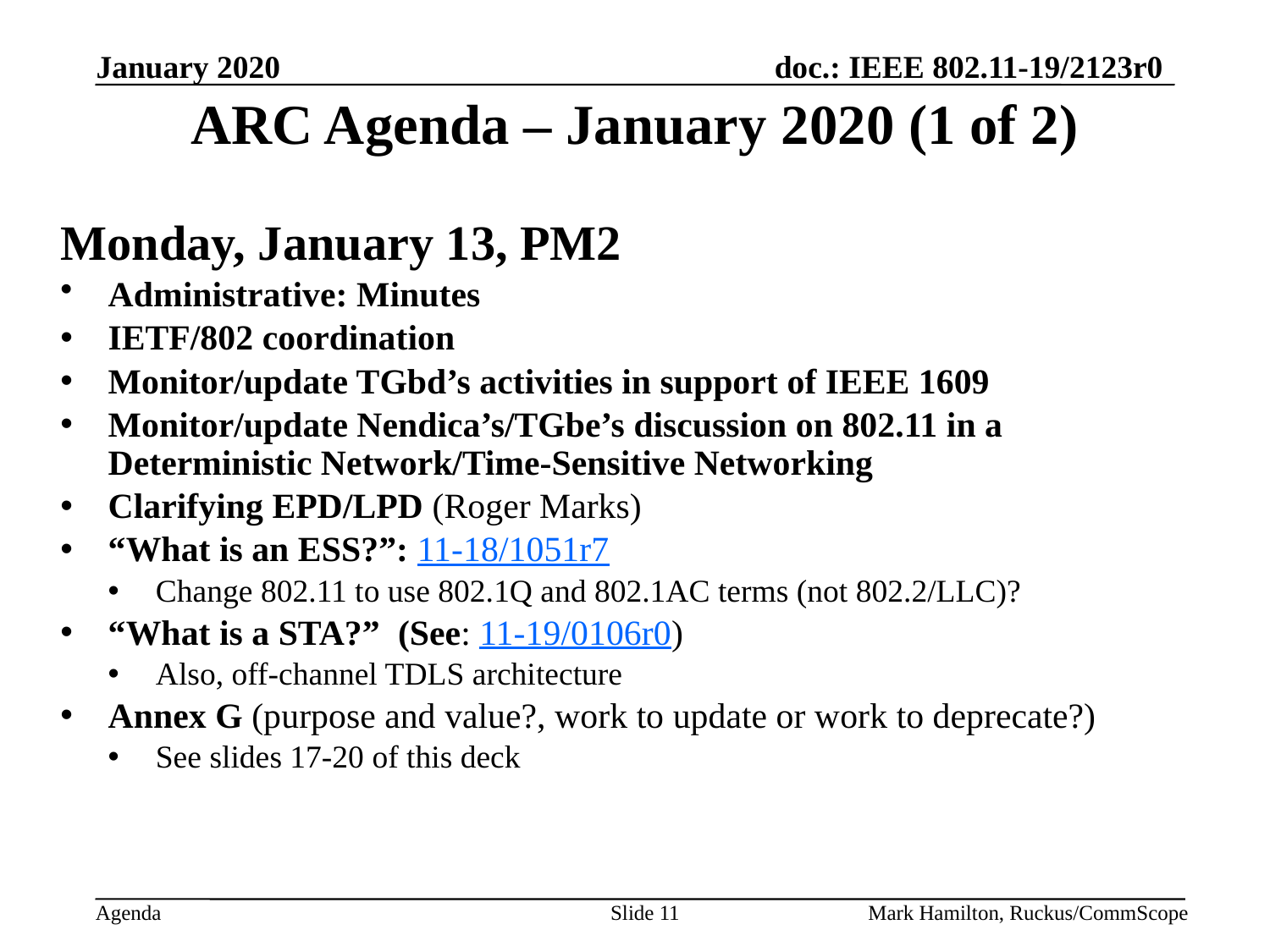

# ARC Agenda – January 2020 (1 of 2)
Monday, January 13, PM2
Administrative: Minutes
IETF/802 coordination
Monitor/update TGbd’s activities in support of IEEE 1609
Monitor/update Nendica’s/TGbe’s discussion on 802.11 in a Deterministic Network/Time-Sensitive Networking
Clarifying EPD/LPD (Roger Marks)
“What is an ESS?”: 11-18/1051r7
Change 802.11 to use 802.1Q and 802.1AC terms (not 802.2/LLC)?
“What is a STA?”  (See: 11-19/0106r0)
Also, off-channel TDLS architecture
Annex G (purpose and value?, work to update or work to deprecate?)
See slides 17-20 of this deck